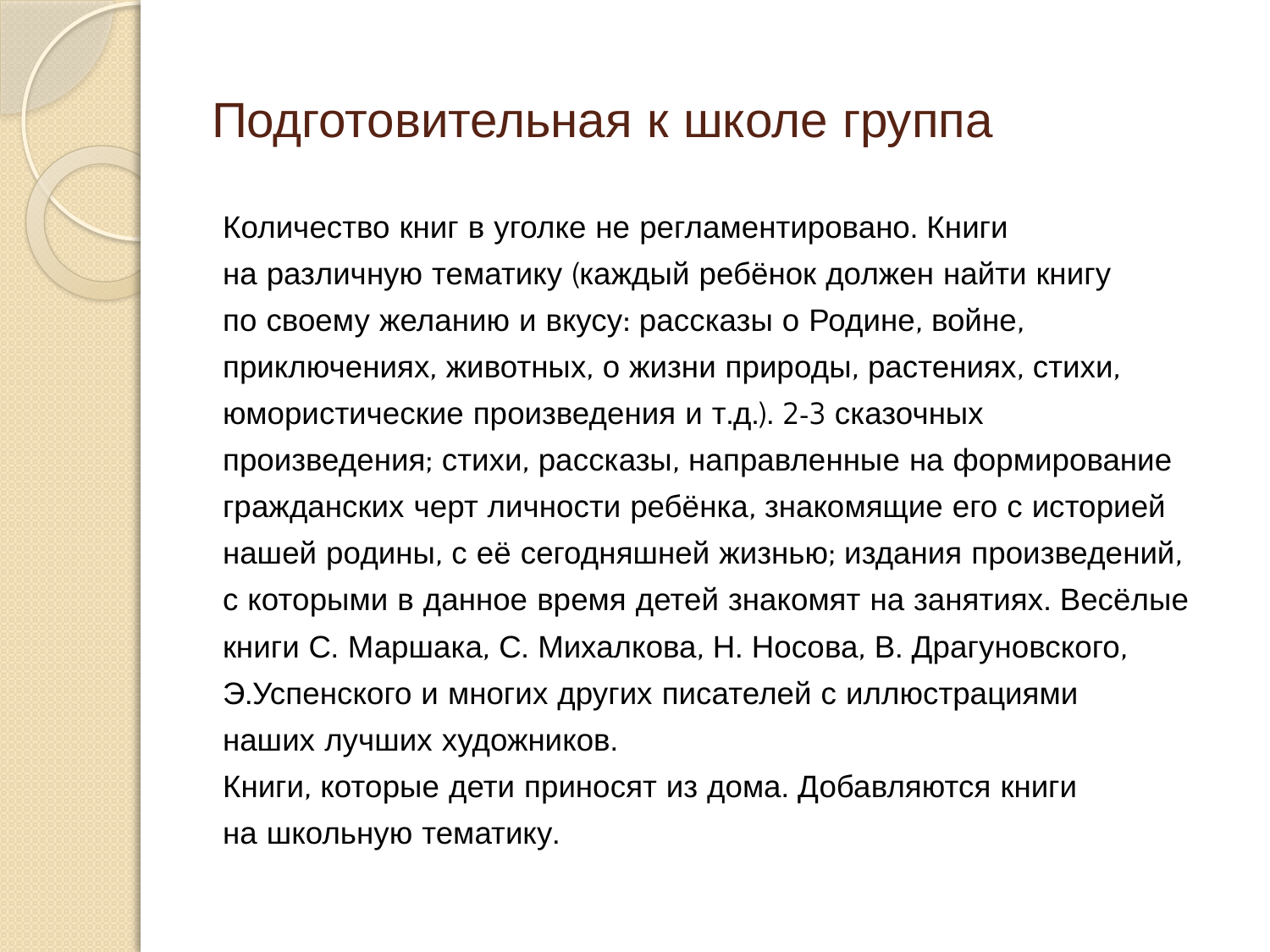

# Подготовительная к школе группа
Количество книг в уголке не регламентировано. Книги
на различную тематику (каждый ребёнок должен найти книгу
по своему желанию и вкусу: рассказы о Родине, войне,
приключениях, животных, о жизни природы, растениях, стихи,
юмористические произведения и т.д.). 2-3 сказочных
произведения; стихи, рассказы, направленные на формирование
гражданских черт личности ребёнка, знакомящие его с историей
нашей родины, с её сегодняшней жизнью; издания произведений,
с которыми в данное время детей знакомят на занятиях. Весёлые
книги С. Маршака, С. Михалкова, Н. Носова, В. Драгуновского,
Э.Успенского и многих других писателей с иллюстрациями
наших лучших художников.
Книги, которые дети приносят из дома. Добавляются книги
на школьную тематику.